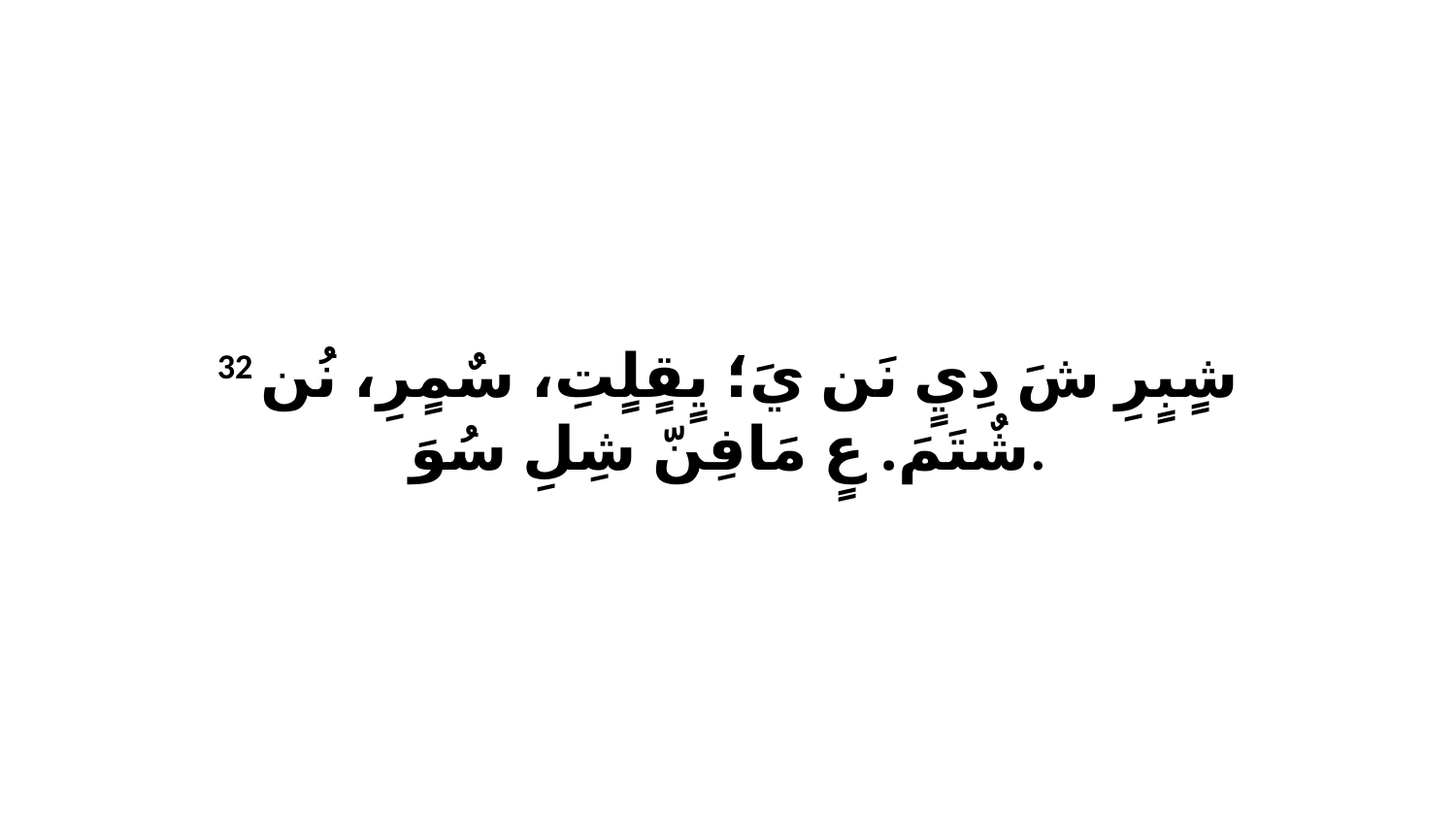

32 شٍبٍرِ شَ دِيٍ نَن يَ؛ يٍقٍلٍتِ، سٌمٍرِ، نُن شٌتَمَ. عٍ مَافِنّ شِلِ سُوَ.